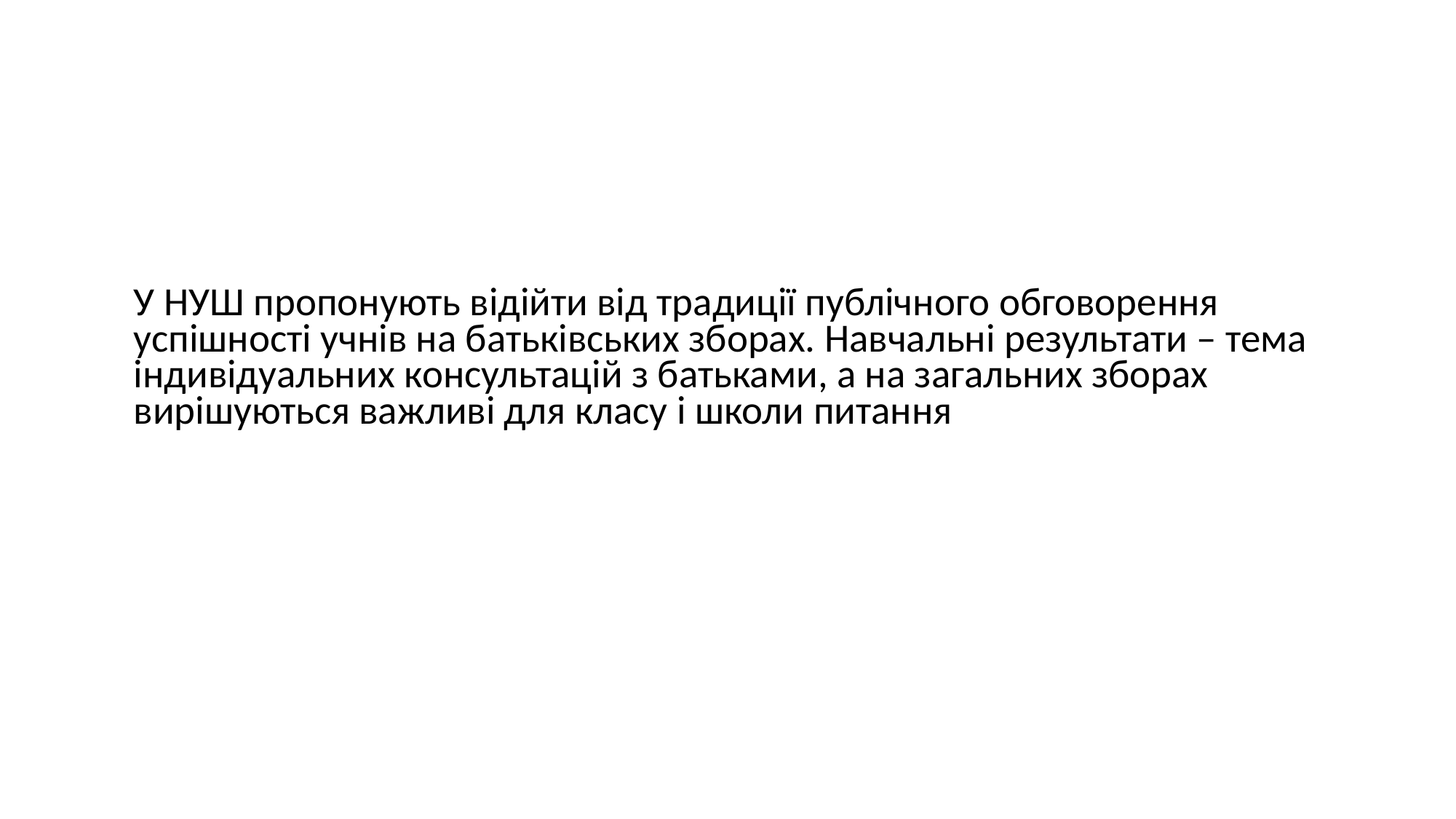

# У НУШ пропонують відійти від традиції публічного обговорення успішності учнів на батьківських зборах. Навчальні результати – тема індивідуальних консультацій з батьками, а на загальних зборах вирішуються важливі для класу і школи питання